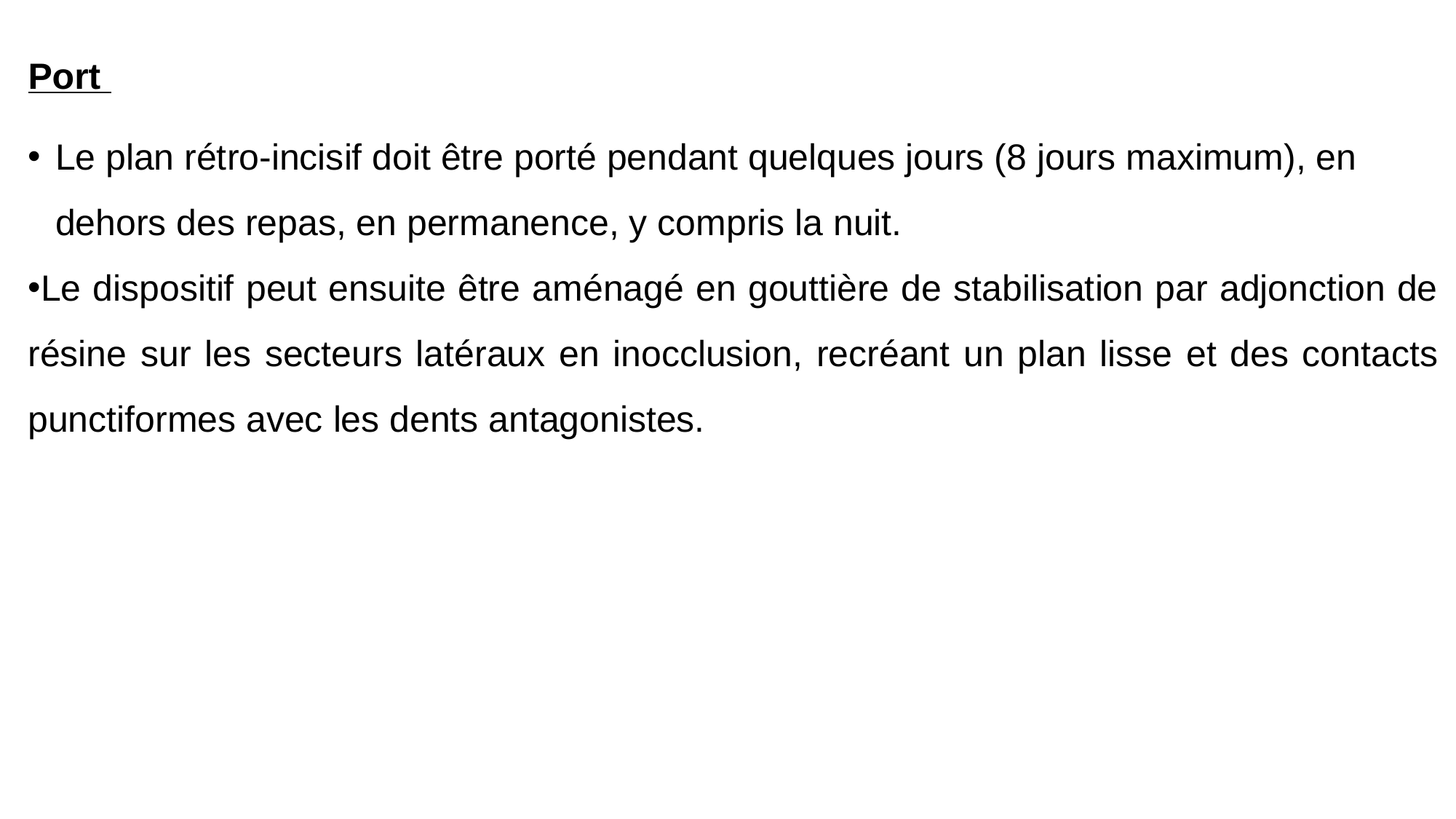

Port
Le plan rétro-incisif doit être porté pendant quelques jours (8 jours maximum), en dehors des repas, en permanence, y compris la nuit.
Le dispositif peut ensuite être aménagé en gouttière de stabilisation par adjonction de résine sur les secteurs latéraux en inocclusion, recréant un plan lisse et des contacts punctiformes avec les dents antagonistes.